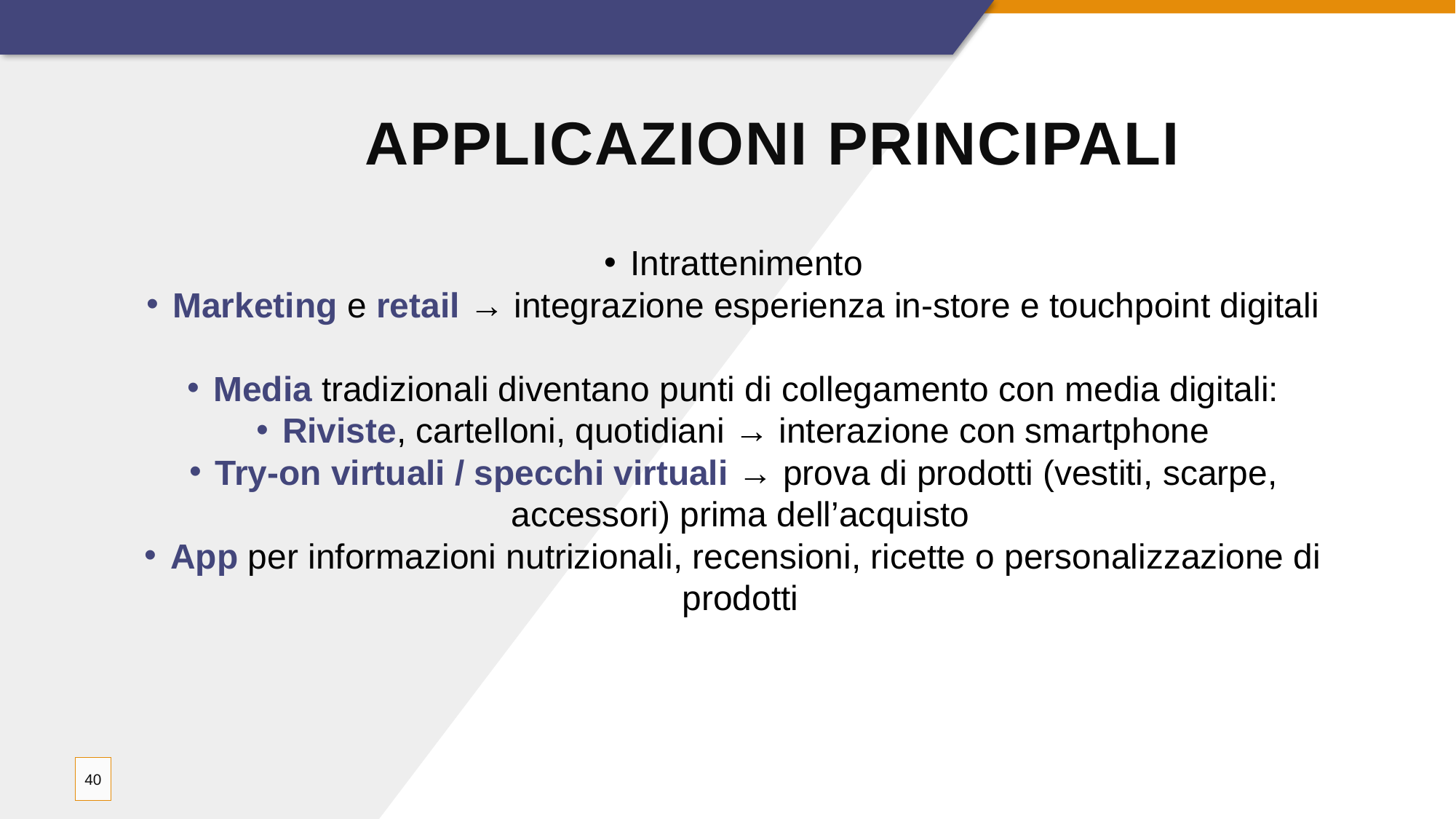

# Applicazioni principali
Intrattenimento
Marketing e retail → integrazione esperienza in-store e touchpoint digitali

Media tradizionali diventano punti di collegamento con media digitali:
Riviste, cartelloni, quotidiani → interazione con smartphone
Try-on virtuali / specchi virtuali → prova di prodotti (vestiti, scarpe, accessori) prima dell’acquisto
App per informazioni nutrizionali, recensioni, ricette o personalizzazione di prodotti
40